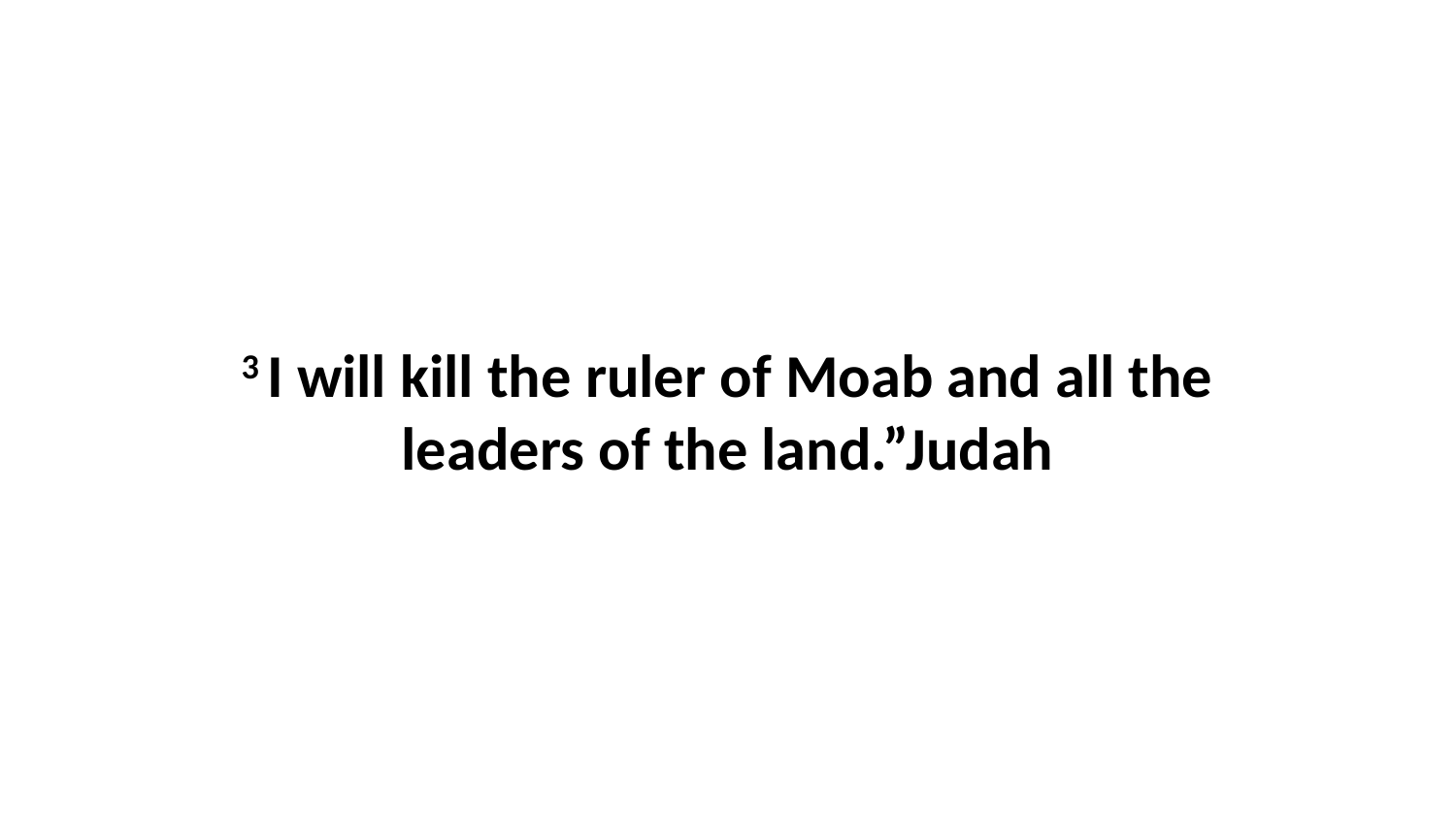

3 I will kill the ruler of Moab and all the leaders of the land.”Judah